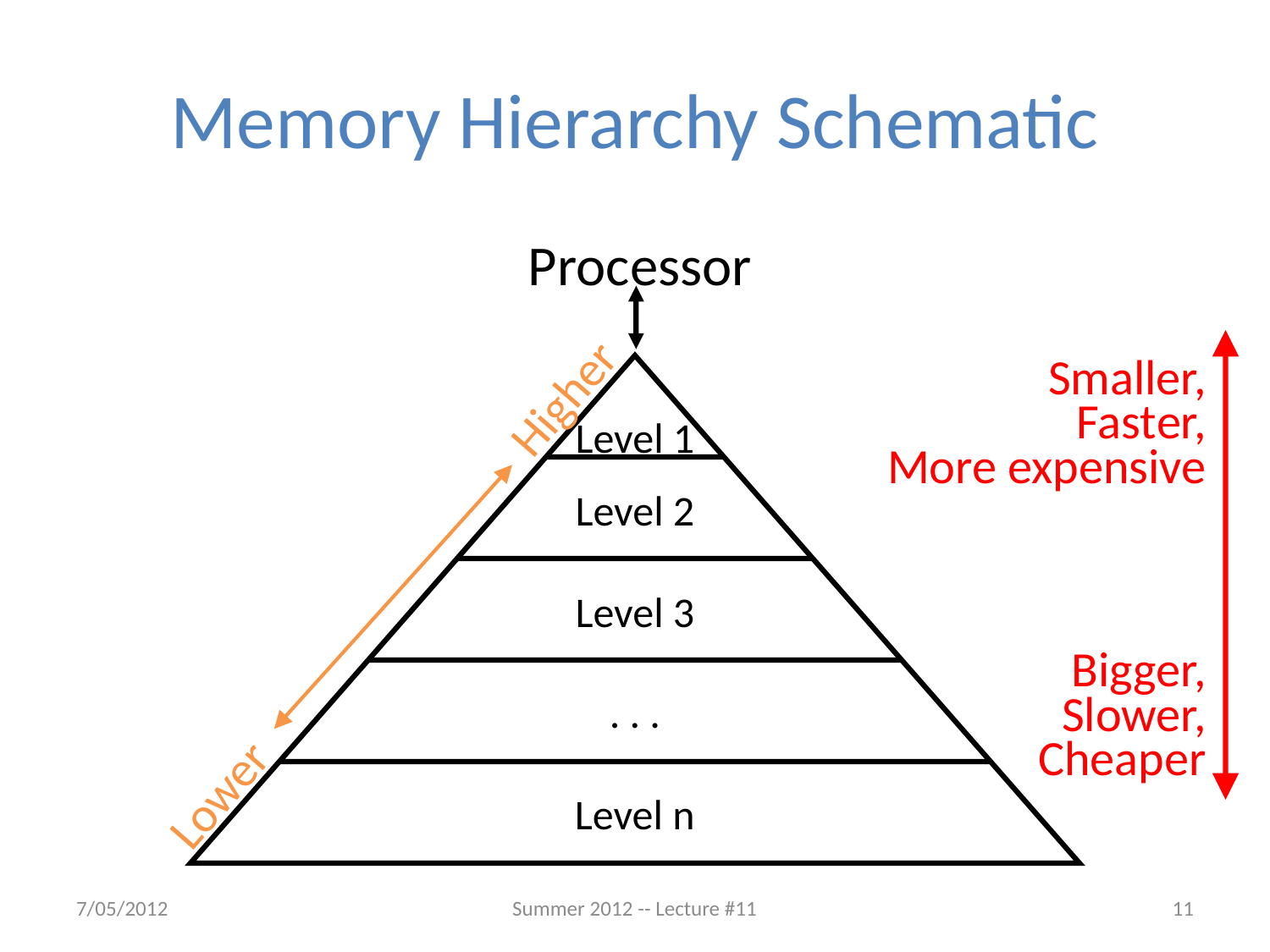

# Memory Hierarchy Schematic
Processor

Level 1

Level 2

Level 3

. . .

Level n
Lower	Higher

Smaller,
Faster,
More expensive
Bigger,
Slower,
Cheaper
7/05/2012
Summer 2012 -- Lecture #11
11